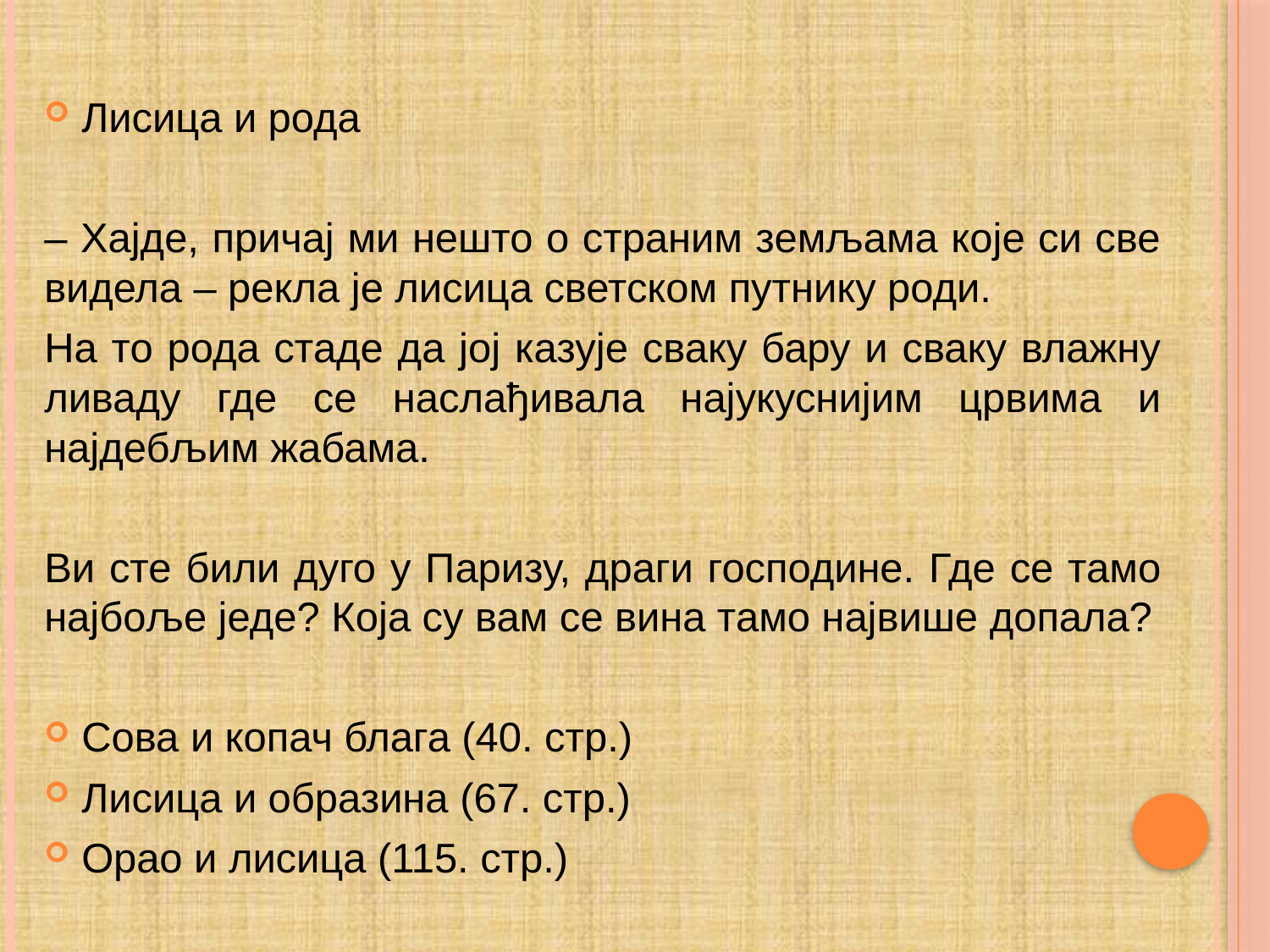

#
Лисица и рода

– Хајде, причај ми нешто о страним земљама које си све видела – рекла је лисица светском путнику роди.
На то рода стаде да јој казује сваку бару и сваку влажну ливаду где се наслађивала најукуснијим црвима и најдебљим жабама.

Ви сте били дуго у Паризу, драги господине. Где се тамо најбоље једе? Која су вам се вина тамо највише допала?

Сова и копач блага (40. стр.)
Лисица и образина (67. стр.)
Орао и лисица (115. стр.)